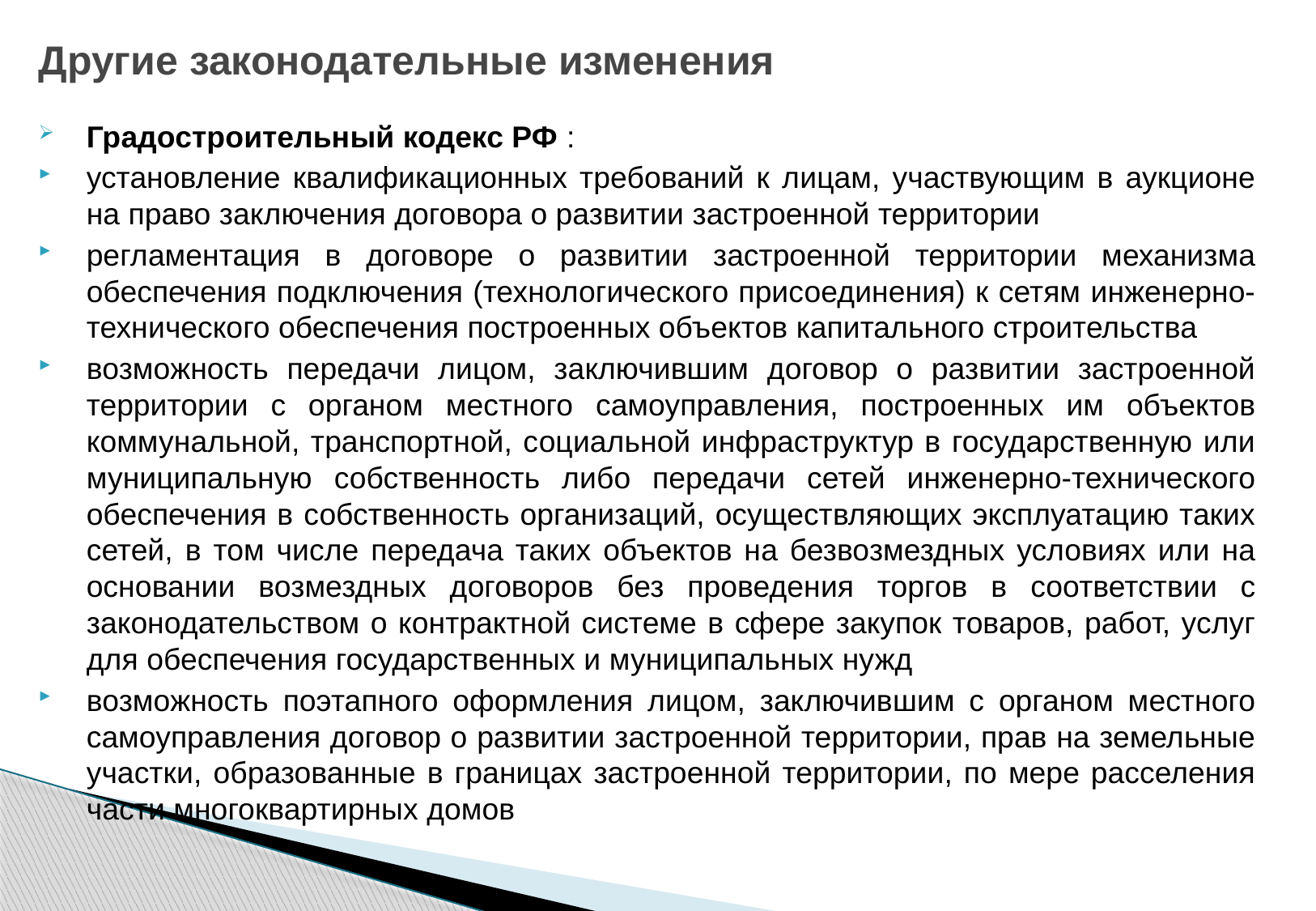

# Другие законодательные изменения
Градостроительный кодекс РФ :
установление квалификационных требований к лицам, участвующим в аукционе на право заключения договора о развитии застроенной территории
регламентация в договоре о развитии застроенной территории механизма обеспечения подключения (технологического присоединения) к сетям инженерно-технического обеспечения построенных объектов капитального строительства
возможность передачи лицом, заключившим договор о развитии застроенной территории с органом местного самоуправления, построенных им объектов коммунальной, транспортной, социальной инфраструктур в государственную или муниципальную собственность либо передачи сетей инженерно-технического обеспечения в собственность организаций, осуществляющих эксплуатацию таких сетей, в том числе передача таких объектов на безвозмездных условиях или на основании возмездных договоров без проведения торгов в соответствии с законодательством о контрактной системе в сфере закупок товаров, работ, услуг для обеспечения государственных и муниципальных нужд
возможность поэтапного оформления лицом, заключившим с органом местного самоуправления договор о развитии застроенной территории, прав на земельные участки, образованные в границах застроенной территории, по мере расселения части многоквартирных домов